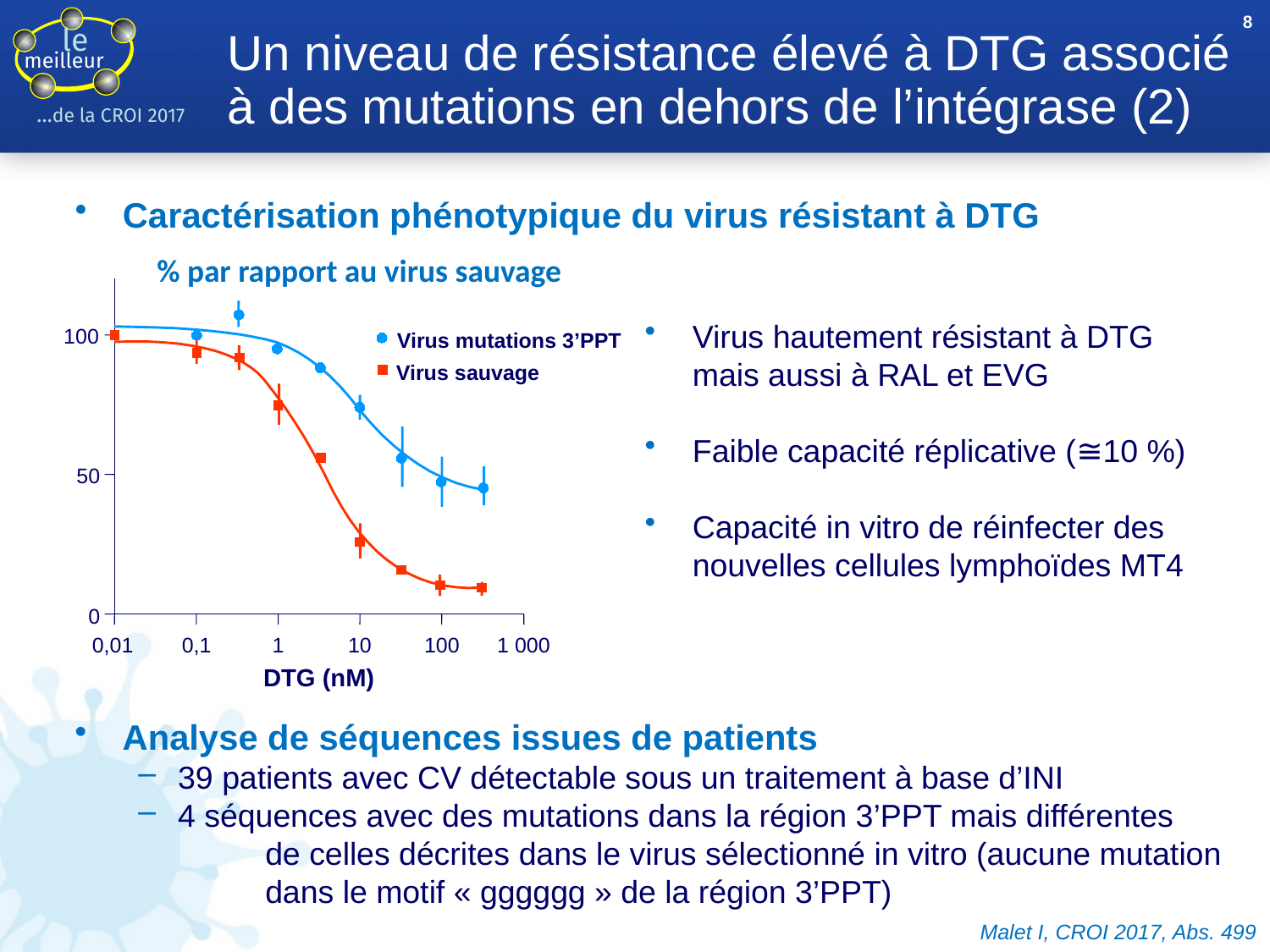

8
# Un niveau de résistance élevé à DTG associé à des mutations en dehors de l’intégrase (2)
Caractérisation phénotypique du virus résistant à DTG
% par rapport au virus sauvage

100
Virus mutations 3’PPT
Virus sauvage
50
0
0,01
0,1
1
10
100
1 000
DTG (nM)
Virus hautement résistant à DTG
mais aussi à RAL et EVG
Faible capacité réplicative (≅10 %)
Capacité in vitro de réinfecter des nouvelles cellules lymphoïdes MT4

Analyse de séquences issues de patients
39 patients avec CV détectable sous un traitement à base d’INI
4 séquences avec des mutations dans la région 3’PPT mais différentes
	de celles décrites dans le virus sélectionné in vitro (aucune mutation
	dans le motif « gggggg » de la région 3’PPT)
Malet I, CROI 2017, Abs. 499